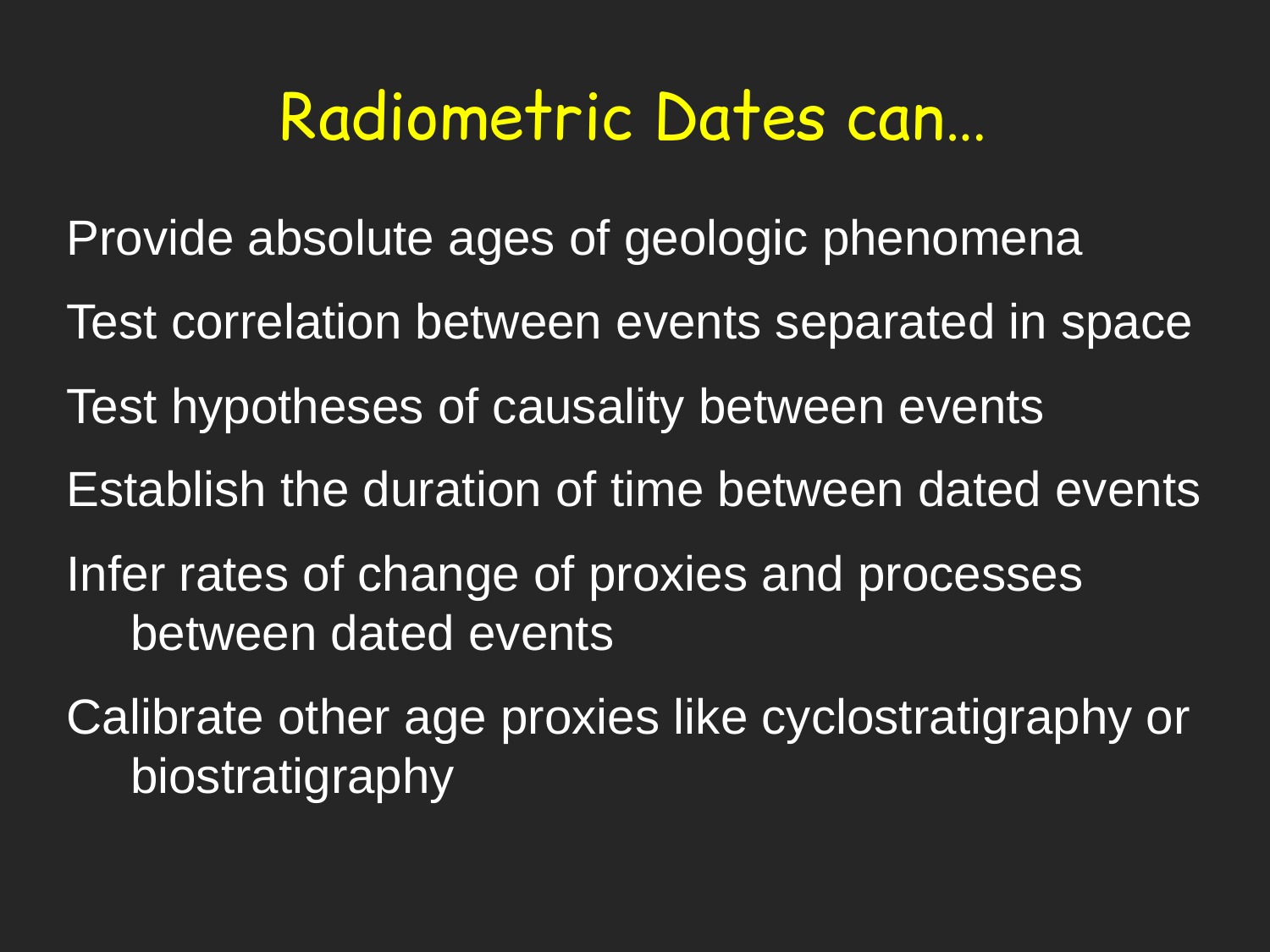

Radiometric Dates can…
Provide absolute ages of geologic phenomena
Test correlation between events separated in space
Test hypotheses of causality between events
Establish the duration of time between dated events
Infer rates of change of proxies and processes between dated events
Calibrate other age proxies like cyclostratigraphy or biostratigraphy